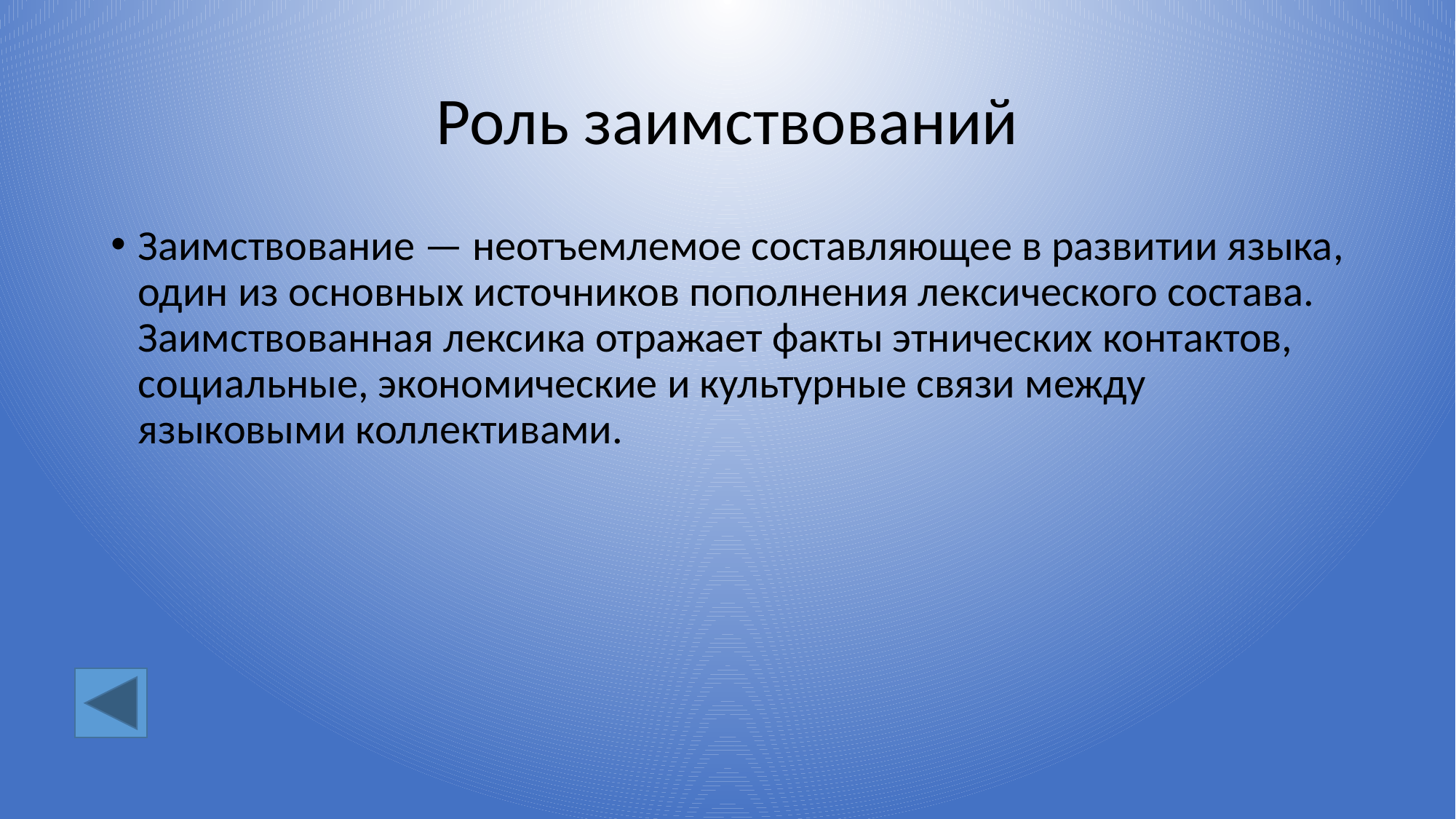

# Роль заимствований
Заимствование — неотъемлемое составляющее в развитии языка, один из основных источников пополнения лексического состава. Заимствованная лексика отражает факты этнических контактов, социальные, экономические и культурные связи между языковыми коллективами.